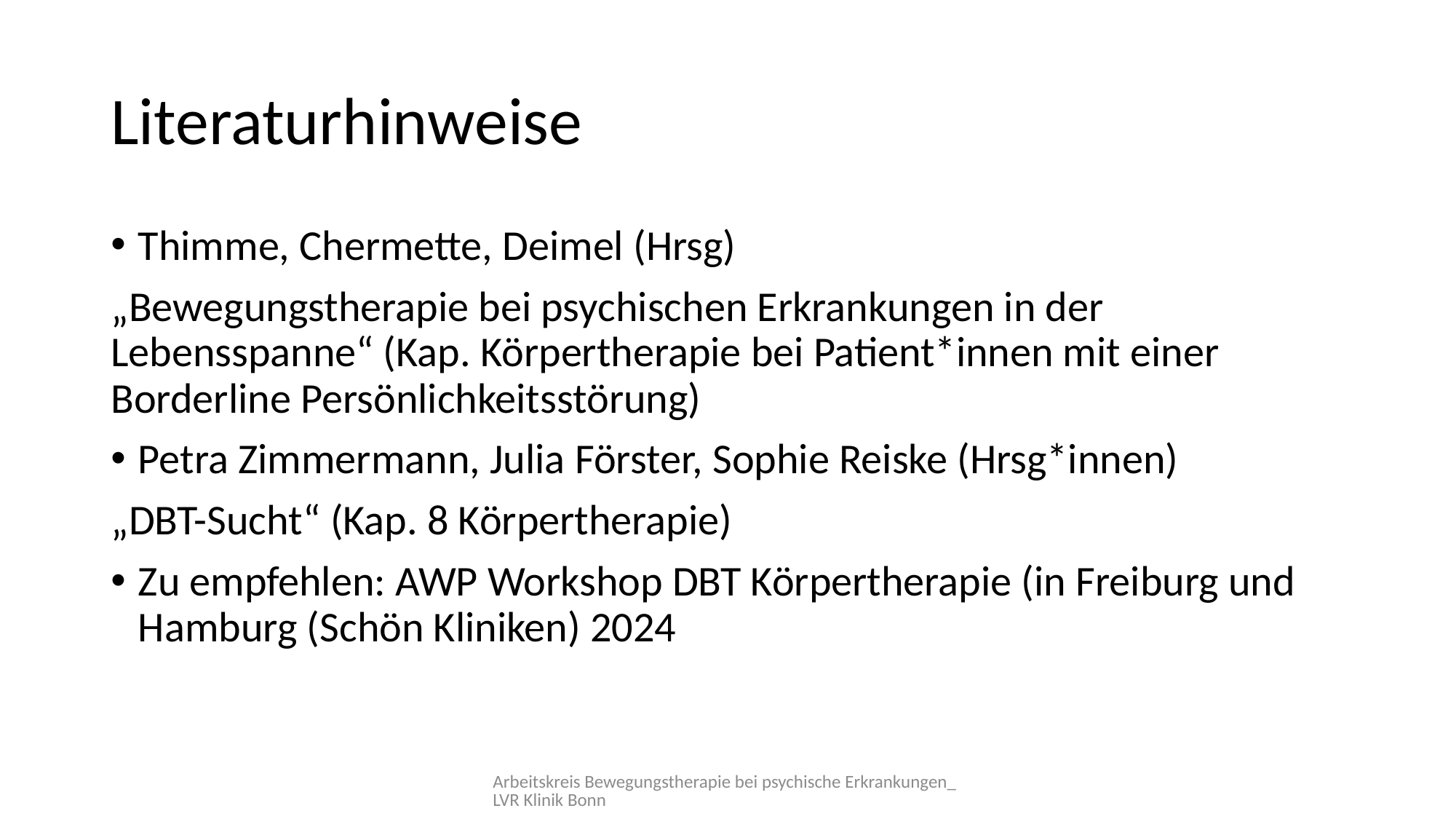

# Literaturhinweise
Thimme, Chermette, Deimel (Hrsg)
„Bewegungstherapie bei psychischen Erkrankungen in der Lebensspanne“ (Kap. Körpertherapie bei Patient*innen mit einer Borderline Persönlichkeitsstörung)
Petra Zimmermann, Julia Förster, Sophie Reiske (Hrsg*innen)
„DBT-Sucht“ (Kap. 8 Körpertherapie)
Zu empfehlen: AWP Workshop DBT Körpertherapie (in Freiburg und Hamburg (Schön Kliniken) 2024
Arbeitskreis Bewegungstherapie bei psychische Erkrankungen_LVR Klinik Bonn